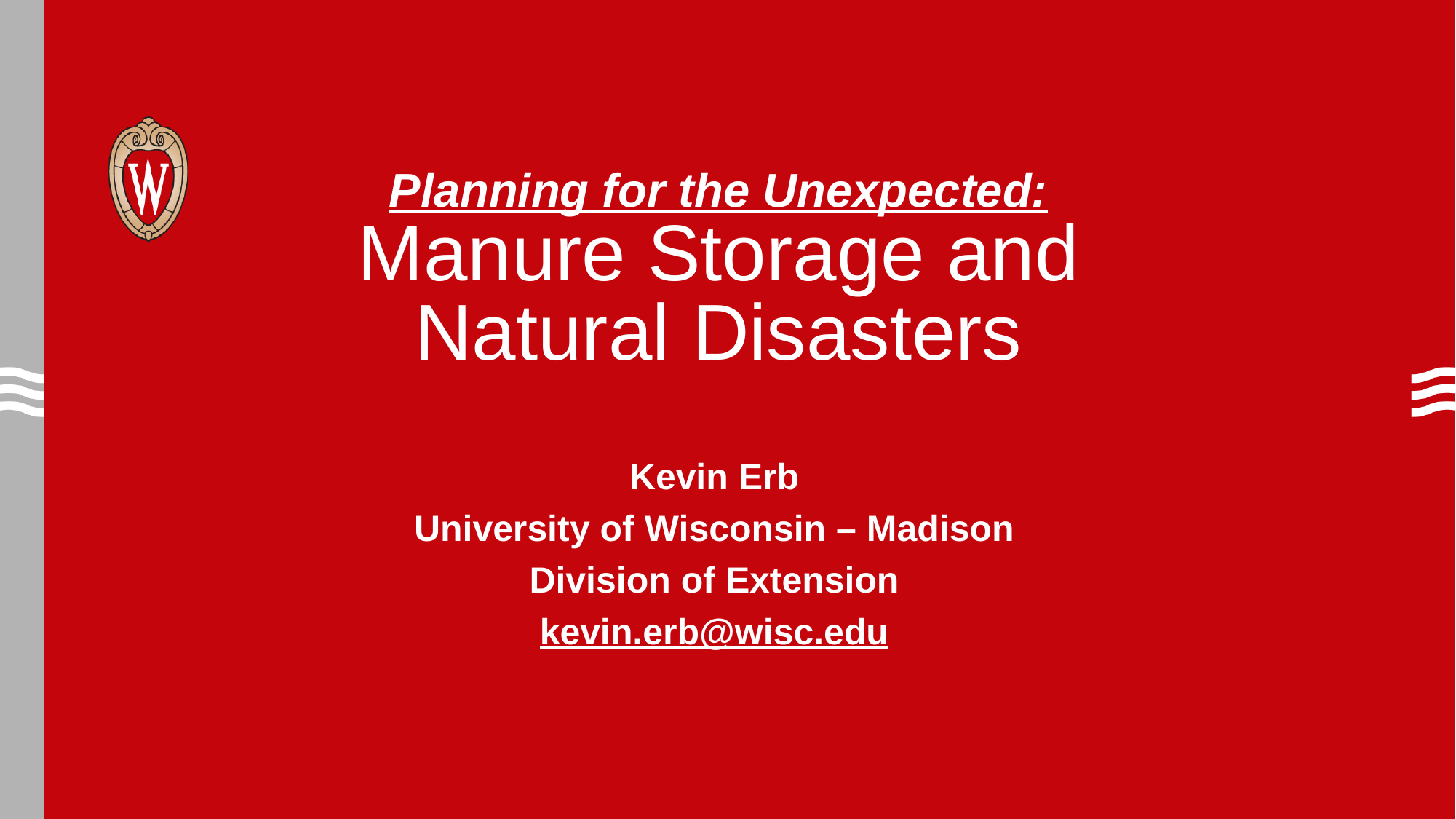

# Planning for the Unexpected: Manure Storage and Natural Disasters
Kevin Erb
University of Wisconsin – Madison
Division of Extension
kevin.erb@wisc.edu